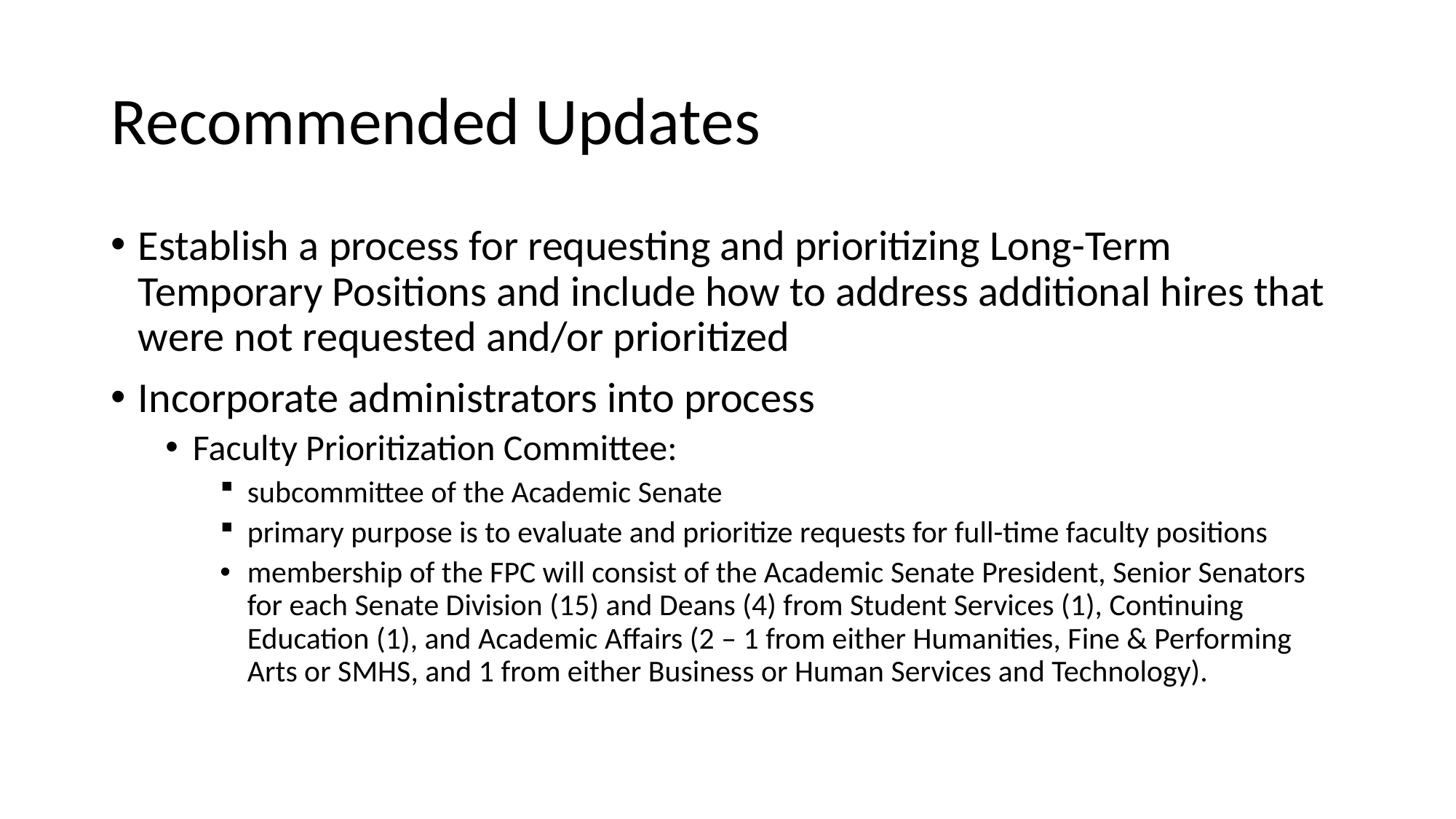

# Recommended Updates
Establish a process for requesting and prioritizing Long-Term Temporary Positions and include how to address additional hires that were not requested and/or prioritized
Incorporate administrators into process
Faculty Prioritization Committee:
subcommittee of the Academic Senate
primary purpose is to evaluate and prioritize requests for full-time faculty positions
membership of the FPC will consist of the Academic Senate President, Senior Senators for each Senate Division (15) and Deans (4) from Student Services (1), Continuing Education (1), and Academic Affairs (2 – 1 from either Humanities, Fine & Performing Arts or SMHS, and 1 from either Business or Human Services and Technology).